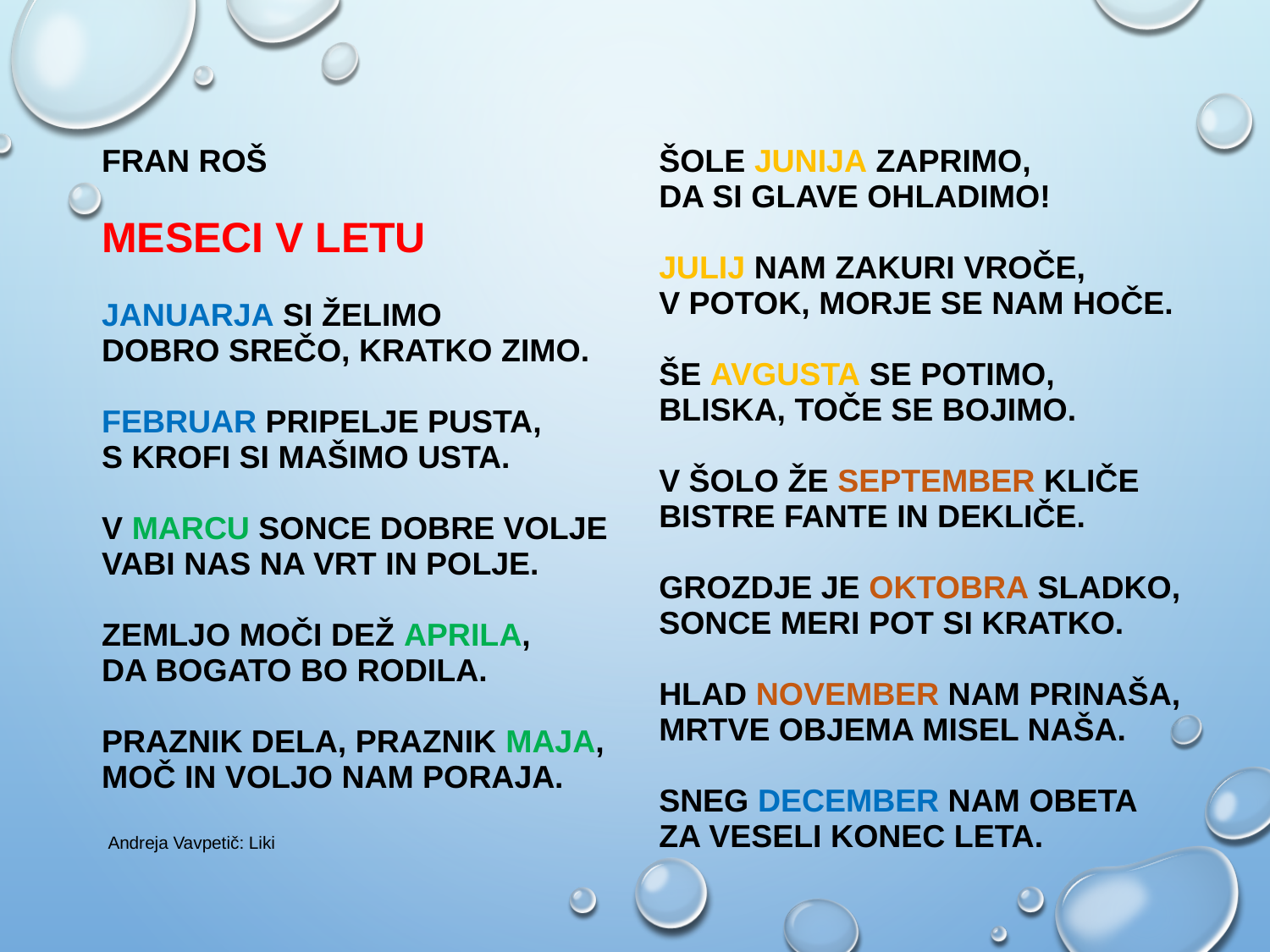

| FRAN ROŠ   MESECI V LETU   JANUARJA SI ŽELIMO DOBRO SREČO, KRATKO ZIMO.   FEBRUAR PRIPELJE PUSTA, S KROFI SI MAŠIMO USTA.   V MARCU SONCE DOBRE VOLJE VABI NAS NA VRT IN POLJE.   ZEMLJO MOČI DEŽ APRILA, DA BOGATO BO RODILA.   PRAZNIK DELA, PRAZNIK MAJA, MOČ IN VOLJO NAM PORAJA. | ŠOLE JUNIJA ZAPRIMO, DA SI GLAVE OHLADIMO!   JULIJ NAM ZAKURI VROČE, V POTOK, MORJE SE NAM HOČE.   ŠE AVGUSTA SE POTIMO, BLISKA, TOČE SE BOJIMO.   V ŠOLO ŽE SEPTEMBER KLIČE BISTRE FANTE IN DEKLIČE.   GROZDJE JE OKTOBRA SLADKO, SONCE MERI POT SI KRATKO.   HLAD NOVEMBER NAM PRINAŠA, MRTVE OBJEMA MISEL NAŠA.   SNEG DECEMBER NAM OBETA ZA VESELI KONEC LETA. |
| --- | --- |
Andreja Vavpetič: Liki